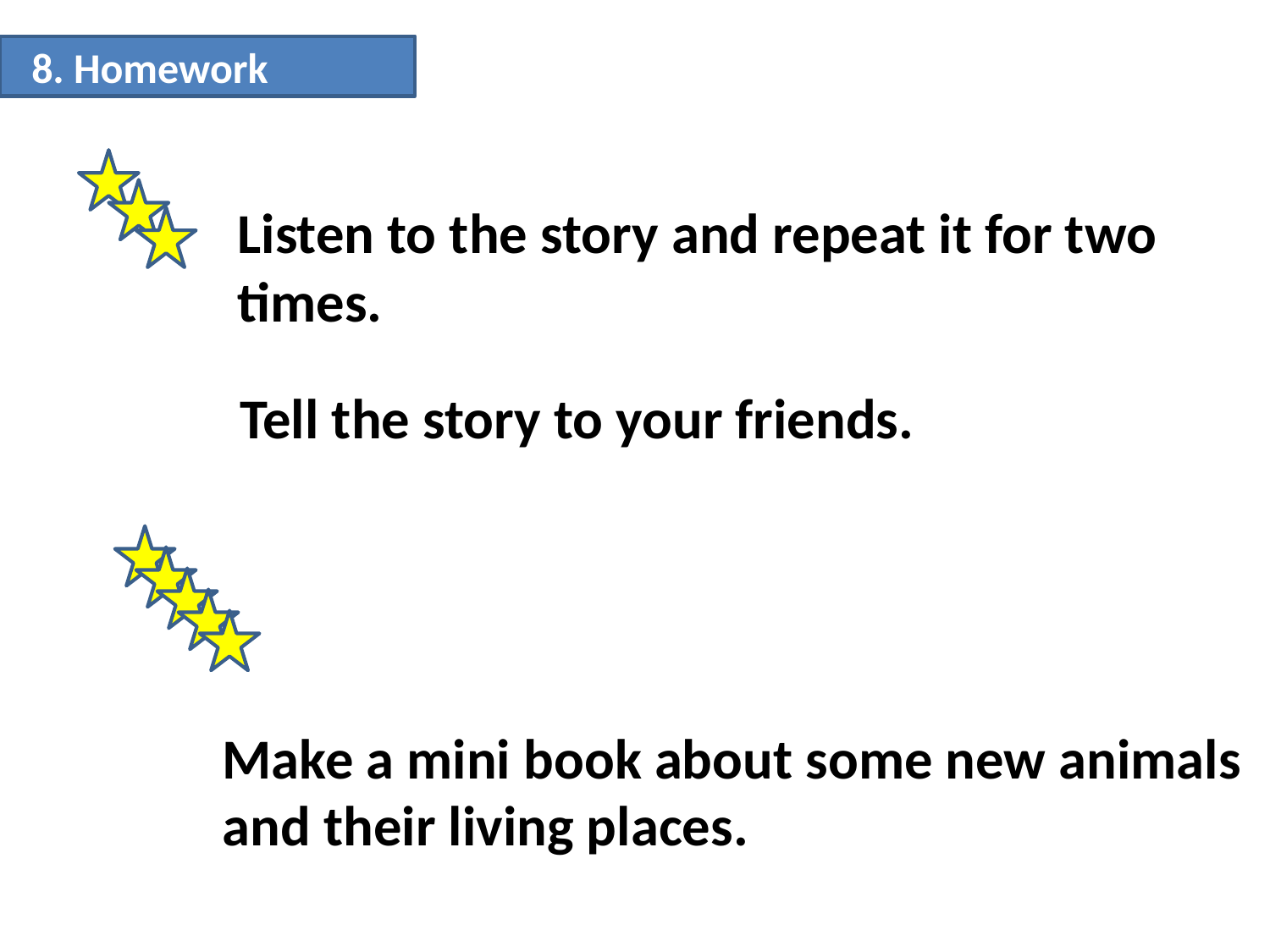

8. Homework

Listen to the story and repeat it for two times.

Tell the story to your friends.

Make a mini book about some new animals and their living places.